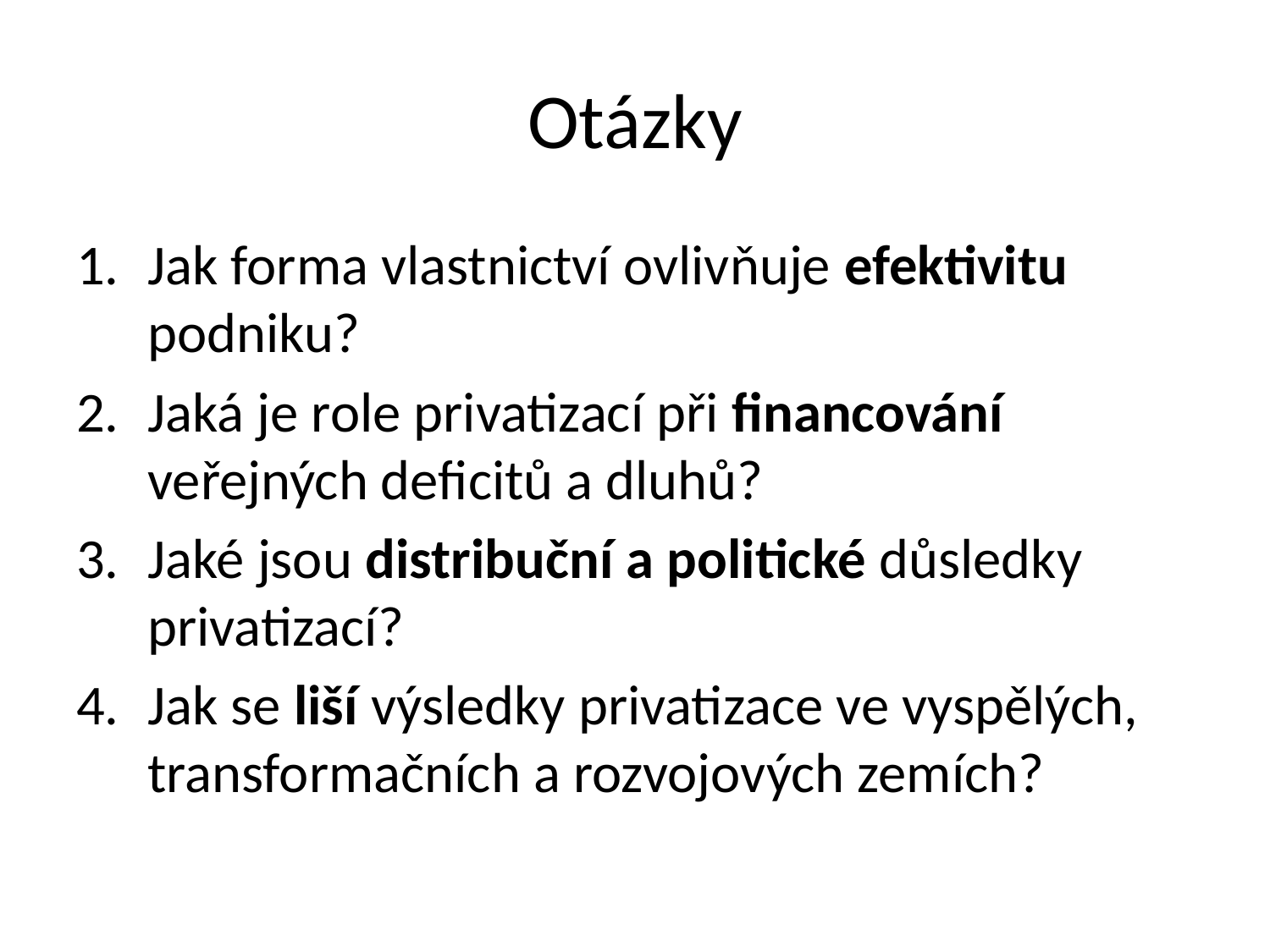

# Otázky
Jak forma vlastnictví ovlivňuje efektivitu podniku?
Jaká je role privatizací při financování veřejných deficitů a dluhů?
Jaké jsou distribuční a politické důsledky privatizací?
Jak se liší výsledky privatizace ve vyspělých, transformačních a rozvojových zemích?